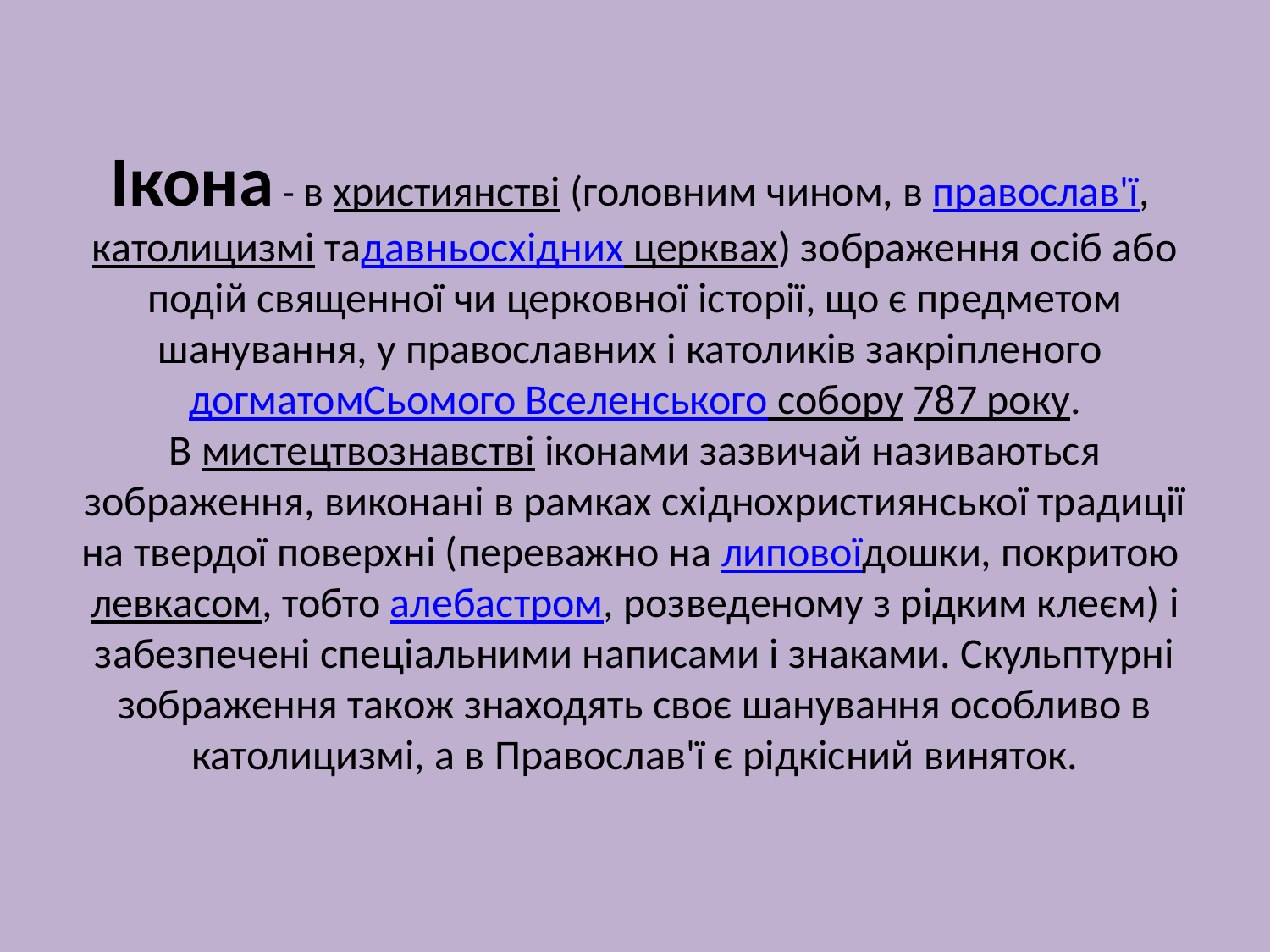

# Ікона - в християнстві (головним чином, в православ'ї, католицизмі тадавньосхідних церквах) зображення осіб або подій священної чи церковної історії, що є предметом шанування, у православних і католиків закріпленого догматомСьомого Вселенського собору 787 року. В мистецтвознавстві іконами зазвичай називаються зображення, виконані в рамках східнохристиянської традиції на твердої поверхні (переважно на липовоїдошки, покритою левкасом, тобто алебастром, розведеному з рідким клеєм) і забезпечені спеціальними написами і знаками. Скульптурні зображення також знаходять своє шанування особливо в католицизмі, а в Православ'ї є рідкісний виняток.